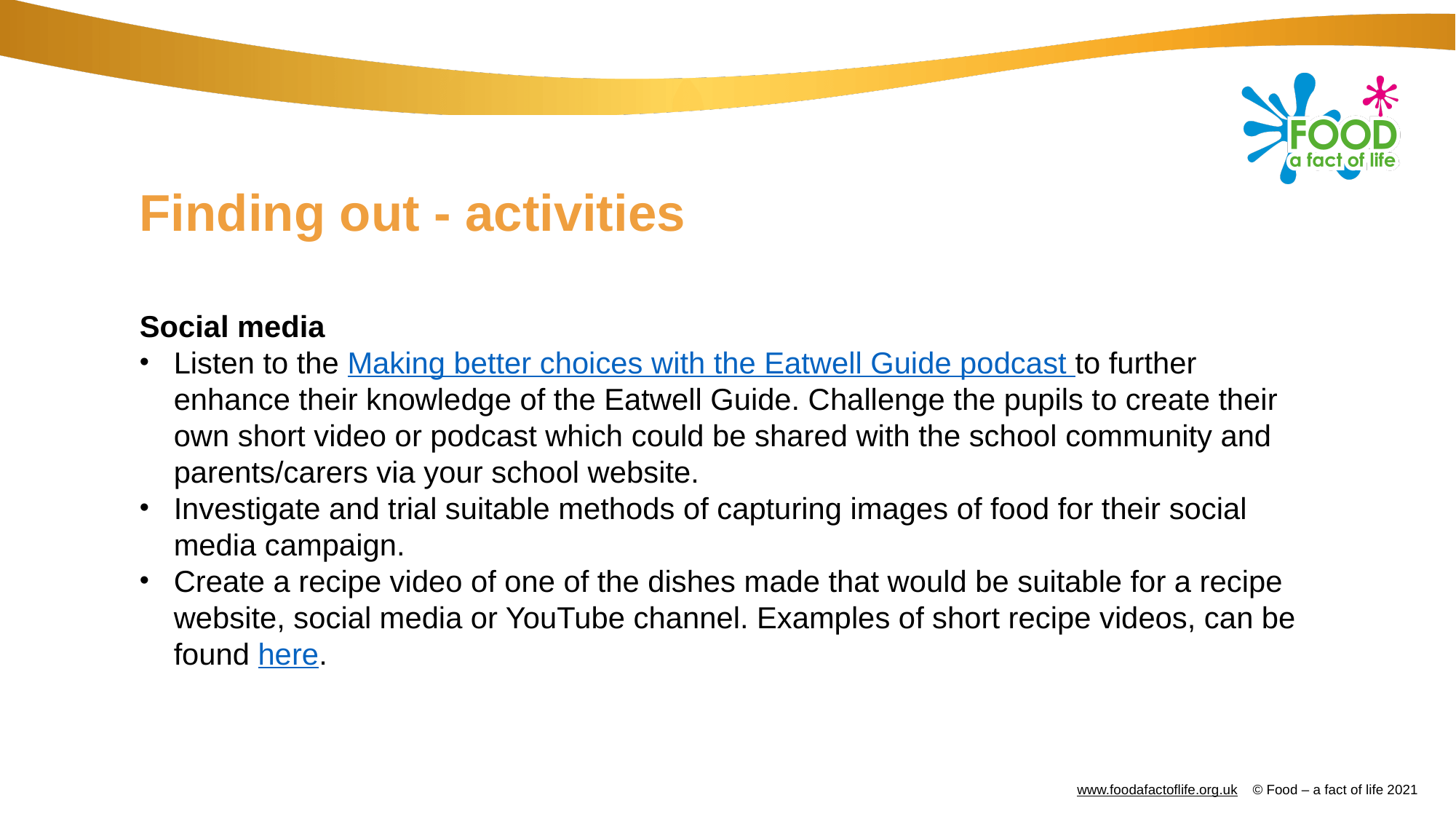

# Finding out - activities
Social media
Listen to the Making better choices with the Eatwell Guide podcast to further enhance their knowledge of the Eatwell Guide. Challenge the pupils to create their own short video or podcast which could be shared with the school community and parents/carers via your school website.
Investigate and trial suitable methods of capturing images of food for their social media campaign.
Create a recipe video of one of the dishes made that would be suitable for a recipe website, social media or YouTube channel. Examples of short recipe videos, can be found here.